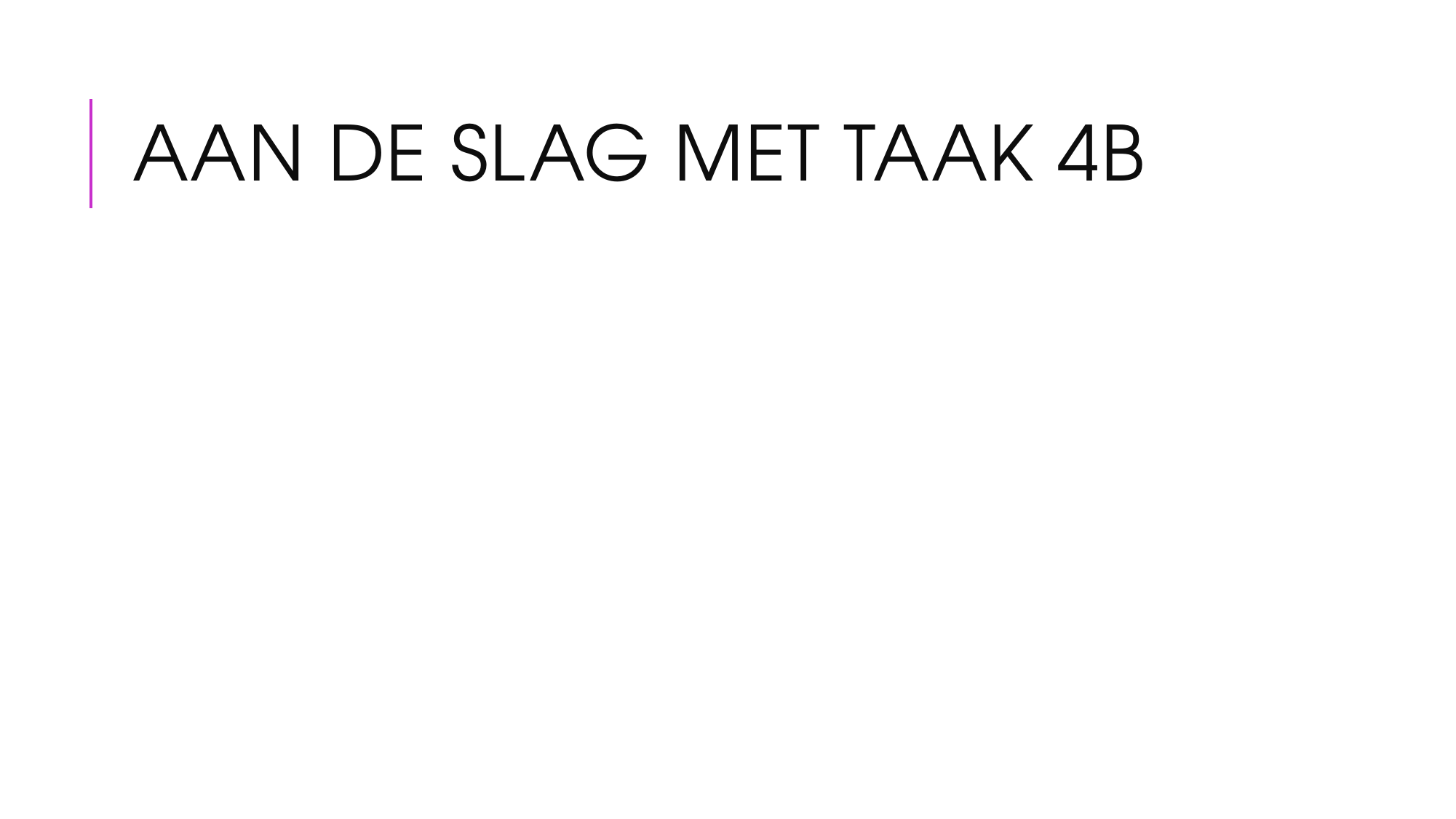

# Aan de slag met taak 4b